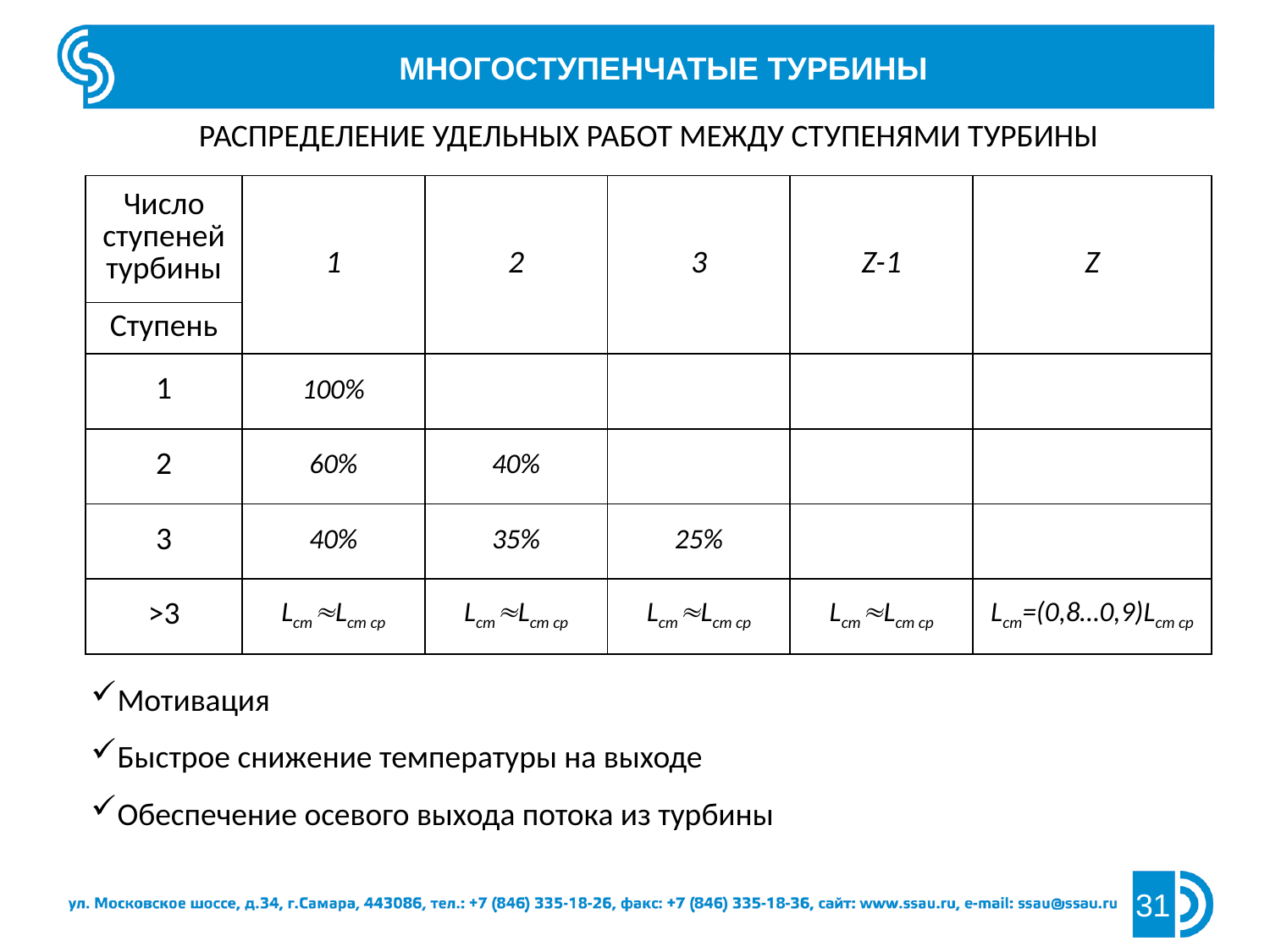

Многоступенчатые турбины
Распределение удельных работ между ступенями турбины
| Число ступеней турбины | 1 | 2 | 3 | Z-1 | Z |
| --- | --- | --- | --- | --- | --- |
| Ступень |  |  |  |  |  |
| 1 | 100% |  |  |  |  |
| 2 | 60% | 40% |  |  |  |
| 3 | 40% | 35% | 25% |  |  |
| >3 | Lст≈Lст ср | Lст≈Lст ср | Lст≈Lст ср | Lст≈Lст ср | Lст=(0,8…0,9)Lст ср |
Мотивация
Быстрое снижение температуры на выходе
Обеспечение осевого выхода потока из турбины
31